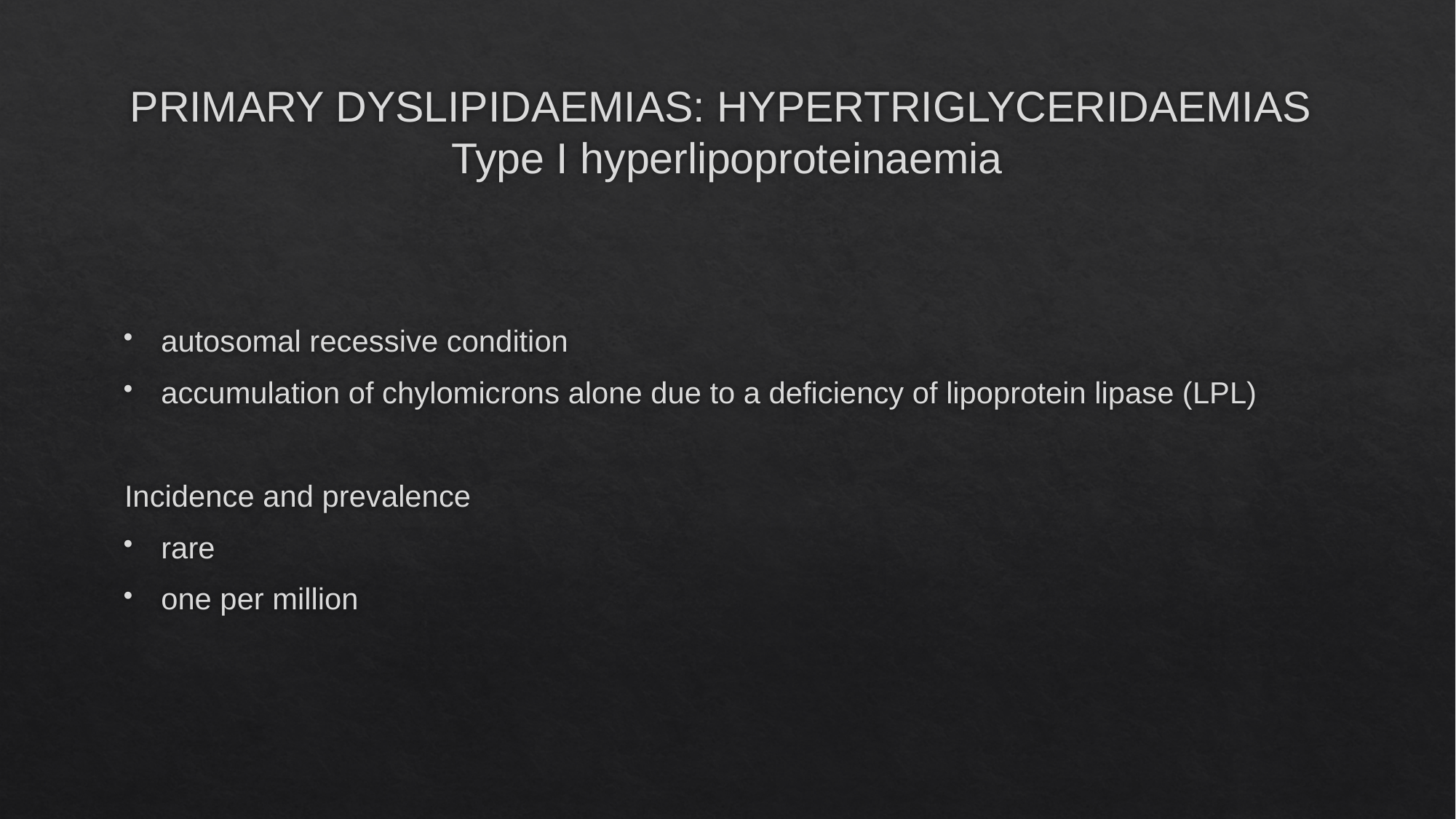

# PRIMARY DYSLIPIDAEMIAS: HYPERTRIGLYCERIDAEMIAS Type I hyperlipoproteinaemia

autosomal recessive condition
accumulation of chylomicrons alone due to a deficiency of lipoprotein lipase (LPL)

Incidence and prevalence
rare
one per million